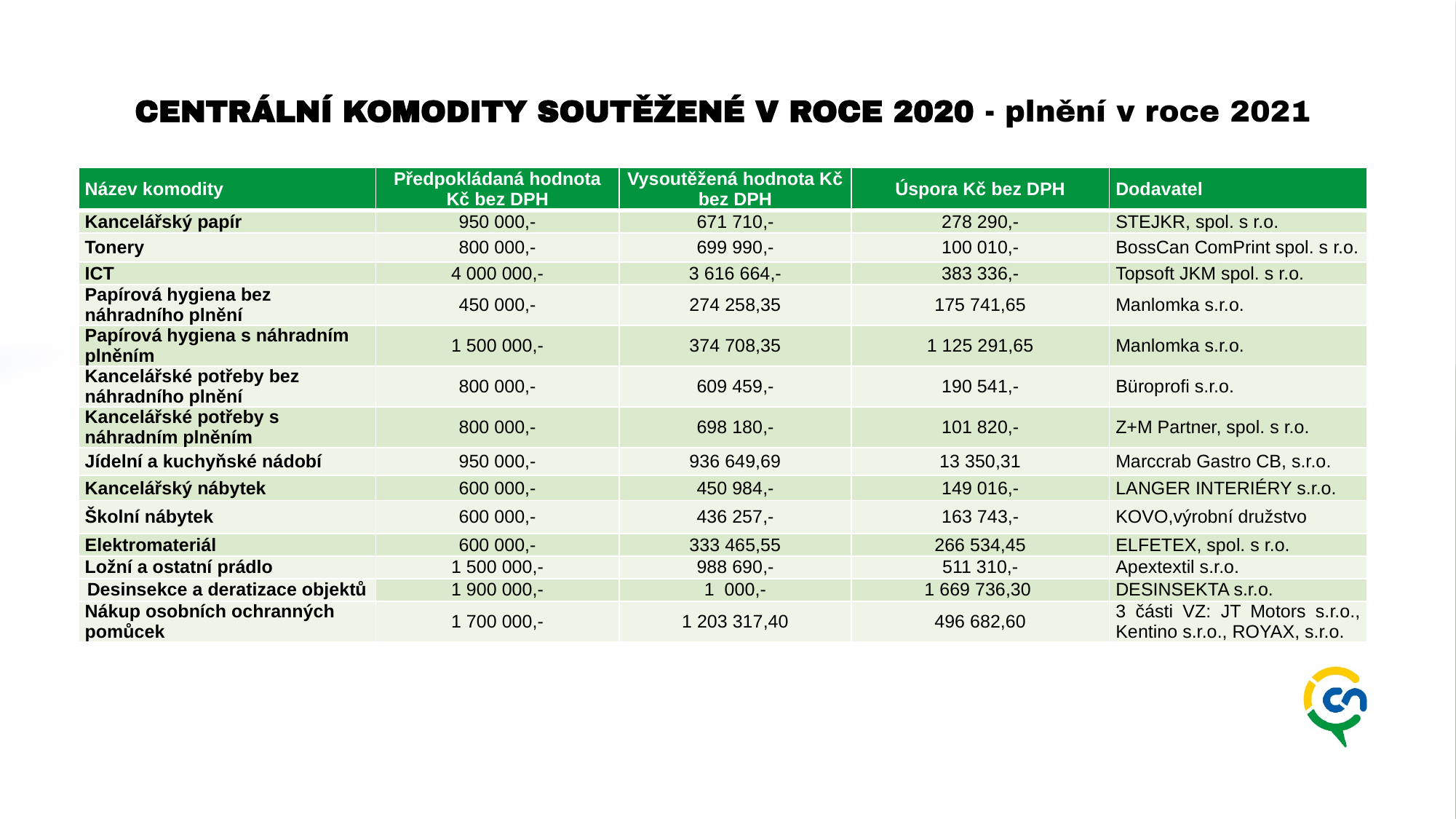

CENTRÁLNÍ KOMODITY SOUTĚŽENÉ V ROCE 2020 - plnění v roce 2021
| Název komodity | Předpokládaná hodnota Kč bez DPH | Vysoutěžená hodnota Kč bez DPH | Úspora Kč bez DPH | Dodavatel |
| --- | --- | --- | --- | --- |
| Kancelářský papír | 950 000,- | 671 710,- | 278 290,- | STEJKR, spol. s r.o. |
| Tonery | 800 000,- | 699 990,- | 100 010,- | BossCan ComPrint spol. s r.o. |
| ICT | 4 000 000,- | 3 616 664,- | 383 336,- | Topsoft JKM spol. s r.o. |
| Papírová hygiena bez náhradního plnění | 450 000,- | 274 258,35 | 175 741,65 | Manlomka s.r.o. |
| Papírová hygiena s náhradním plněním | 1 500 000,- | 374 708,35 | 1 125 291,65 | Manlomka s.r.o. |
| Kancelářské potřeby bez náhradního plnění | 800 000,- | 609 459,- | 190 541,- | Büroprofi s.r.o. |
| Kancelářské potřeby s náhradním plněním | 800 000,- | 698 180,- | 101 820,- | Z+M Partner, spol. s r.o. |
| Jídelní a kuchyňské nádobí | 950 000,- | 936 649,69 | 13 350,31 | Marccrab Gastro CB, s.r.o. |
| Kancelářský nábytek | 600 000,- | 450 984,- | 149 016,- | LANGER INTERIÉRY s.r.o. |
| Školní nábytek | 600 000,- | 436 257,- | 163 743,- | KOVO,výrobní družstvo |
| Elektromateriál | 600 000,- | 333 465,55 | 266 534,45 | ELFETEX, spol. s r.o. |
| Ložní a ostatní prádlo | 1 500 000,- | 988 690,- | 511 310,- | Apextextil s.r.o. |
| Desinsekce a deratizace objektů | 1 900 000,- | 1 000,- | 1 669 736,30 | DESINSEKTA s.r.o. |
| Nákup osobních ochranných pomůcek | 1 700 000,- | 1 203 317,40 | 496 682,60 | 3 části VZ: JT Motors s.r.o., Kentino s.r.o., ROYAX, s.r.o. |